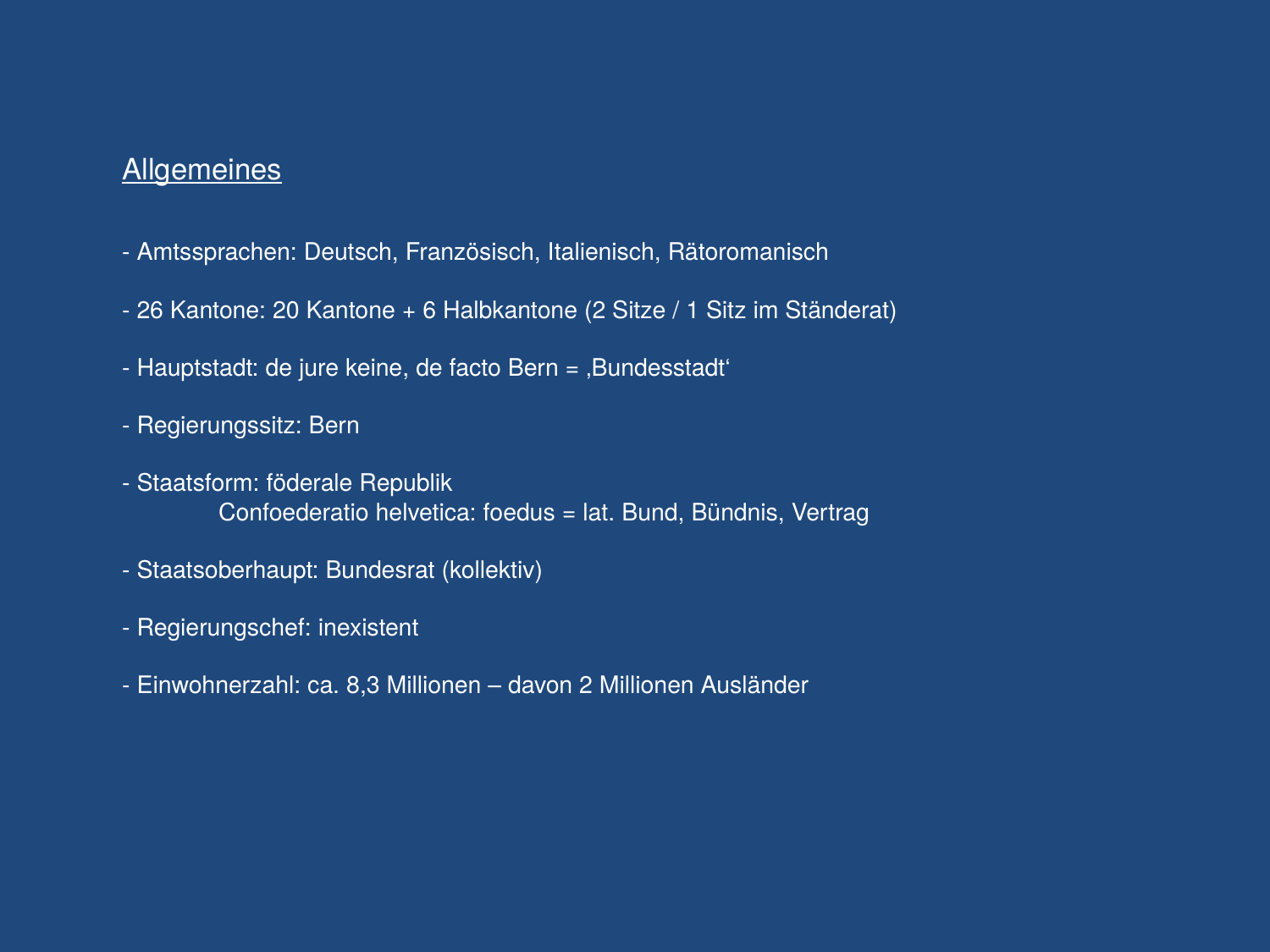

# Allgemeines - Amtssprachen: Deutsch, Französisch, Italienisch, Rätoromanisch - 26 Kantone: 20 Kantone + 6 Halbkantone (2 Sitze / 1 Sitz im Ständerat) - Hauptstadt: de jure keine, de facto Bern = ‚Bundesstadt‘ - Regierungssitz: Bern - Staatsform: föderale Republik Confoederatio helvetica: foedus = lat. Bund, Bündnis, Vertrag - Staatsoberhaupt: Bundesrat (kollektiv) - Regierungschef: inexistent - Einwohnerzahl: ca. 8,3 Millionen – davon 2 Millionen Ausländer